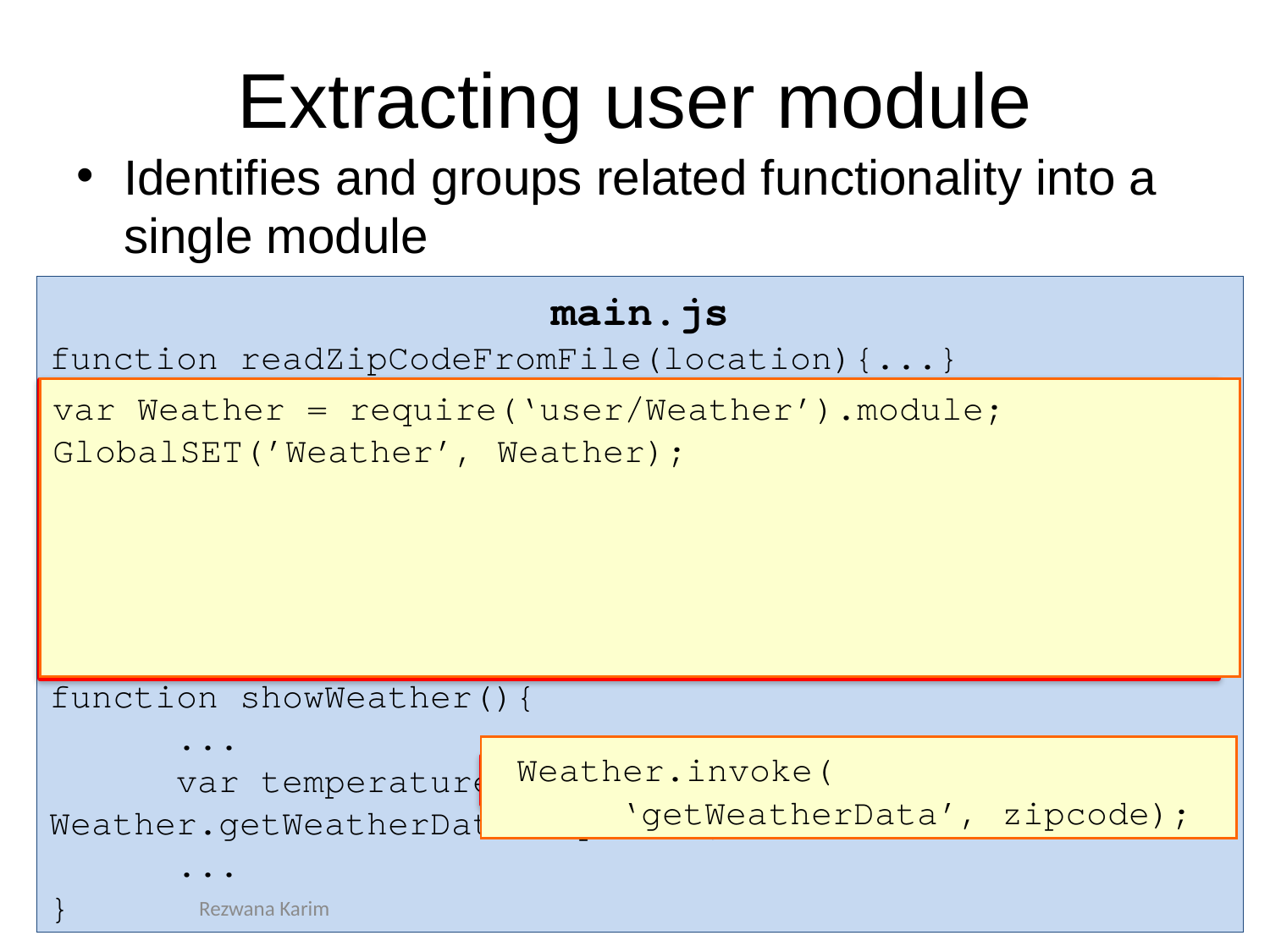

# Extracting user module
Identifies and groups related functionality into a single module

main.js
function readZipCodeFromFile(location){...}
var Weather = { ...
  getWeatherData:function(zipcode){
		...
      return Weather.requestDataFromServe(zipcode);
  },
  requestDataFromServer: function(zipcode){...},
}
function showWeather(){
	...
	var temperature = Weather.getWeatherData(zipcode);
	...
}
var Weather = require(‘user/Weather’).module;
GlobalSET(’Weather’, Weather);

 Weather.invoke(
	‘getWeatherData’, zipcode);

Rezwana Karim
37